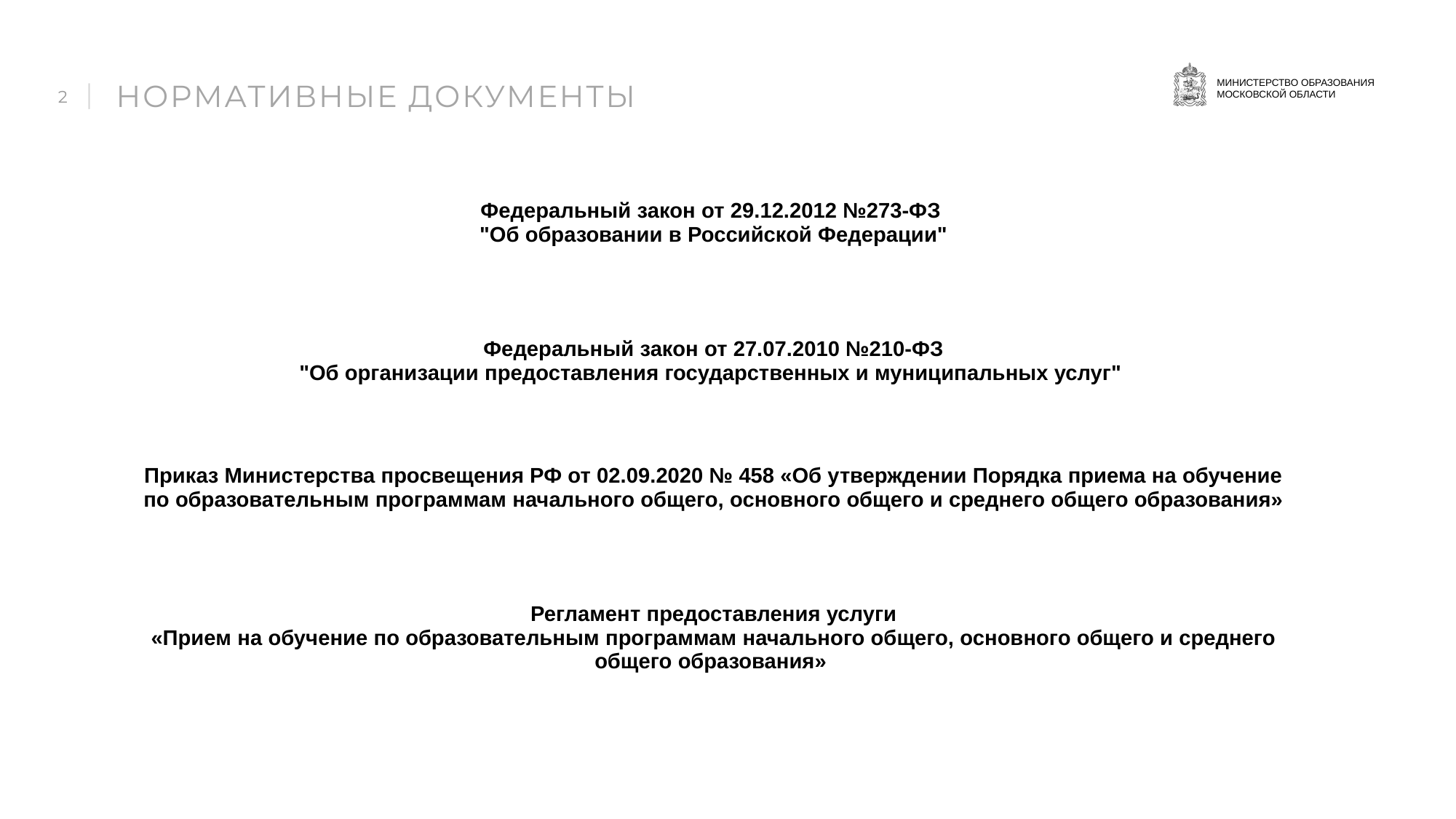

НОРМАТИВНЫЕ ДОКУМЕНТЫ
| Федеральный закон от 29.12.2012 №273-ФЗ "Об образовании в Российской Федерации" |
| --- |
| Федеральный закон от 27.07.2010 №210-ФЗ "Об организации предоставления государственных и муниципальных услуг" |
| Приказ Министерства просвещения РФ от 02.09.2020 № 458 «Об утверждении Порядка приема на обучение по образовательным программам начального общего, основного общего и среднего общего образования» |
| Регламент предоставления услуги «Прием на обучение по образовательным программам начального общего, основного общего и среднего общего образования» |